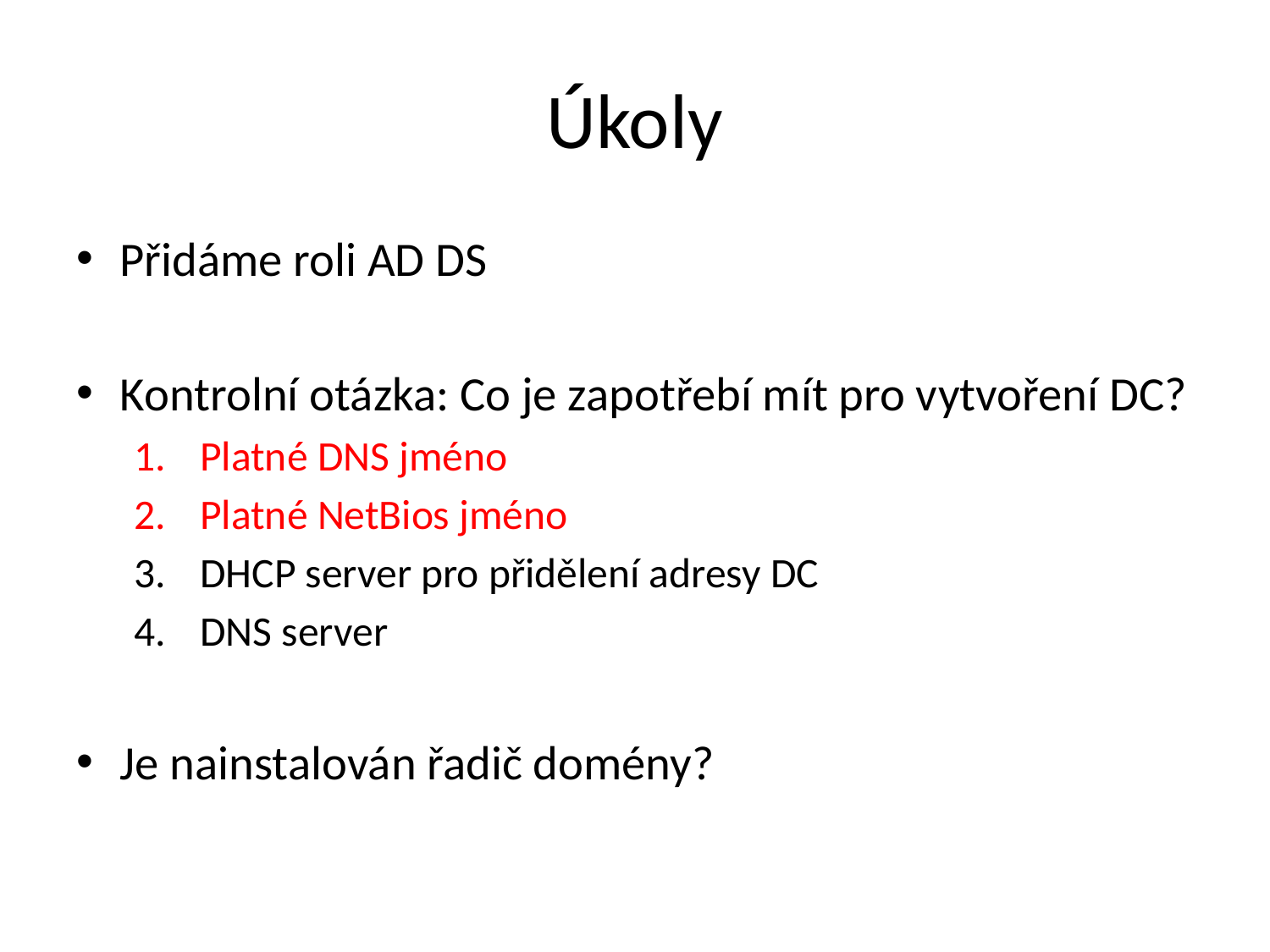

# Úkoly
Přidáme roli AD DS

Kontrolní otázka: Co je zapotřebí mít pro vytvoření DC?
Platné DNS jméno
Platné NetBios jméno
DHCP server pro přidělení adresy DC
DNS server

Je nainstalován řadič domény?